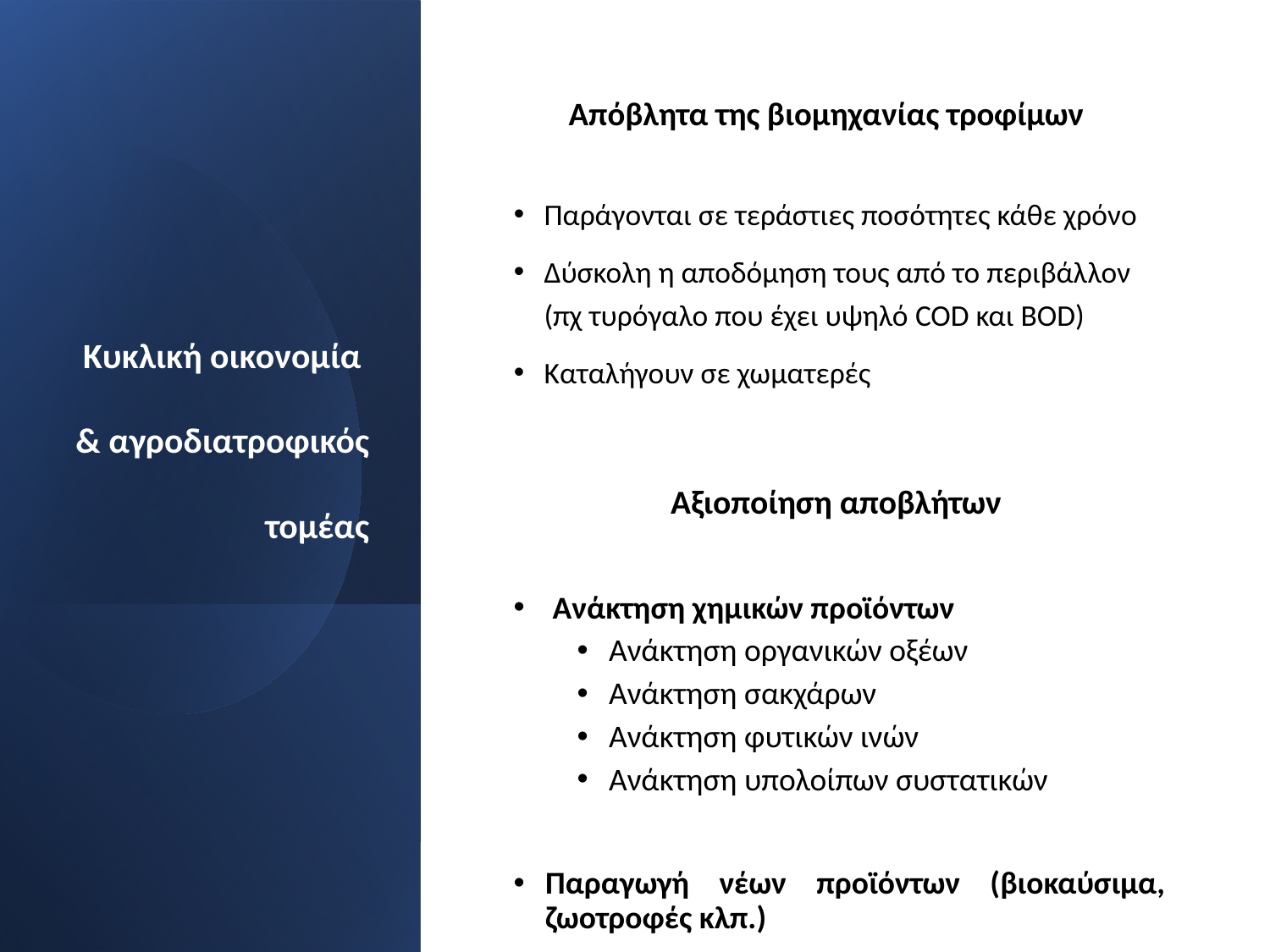

Απόβλητα της βιομηχανίας τροφίμων

Παράγονται σε τεράστιες ποσότητες κάθε χρόνο
Δύσκολη η αποδόμηση τους από το περιβάλλον (πχ τυρόγαλο που έχει υψηλό COD και BOD)
Καταλήγουν σε χωματερές

# Κυκλική οικονομία & αγροδιατροφικός τομέας

Αξιοποίηση αποβλήτων

 Ανάκτηση χημικών προϊόντων
Ανάκτηση οργανικών οξέων
Ανάκτηση σακχάρων
Ανάκτηση φυτικών ινών
Ανάκτηση υπολοίπων συστατικών

Παραγωγή νέων προϊόντων (βιοκαύσιμα, ζωοτροφές κλπ.)

14